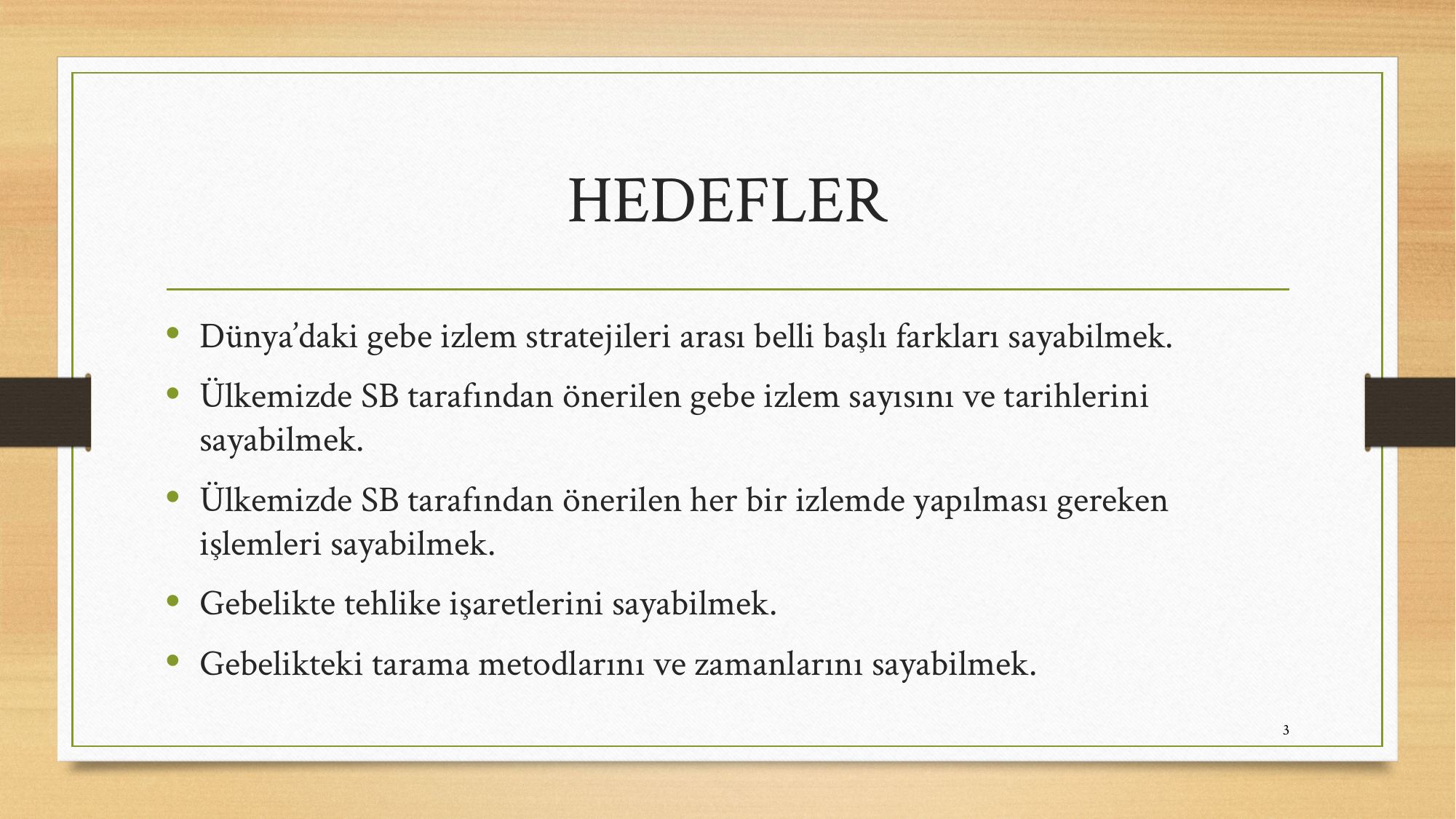

# HEDEFLER
Dünya’daki gebe izlem stratejileri arası belli başlı farkları sayabilmek.
Ülkemizde SB tarafından önerilen gebe izlem sayısını ve tarihlerini sayabilmek.
Ülkemizde SB tarafından önerilen her bir izlemde yapılması gereken işlemleri sayabilmek.
Gebelikte tehlike işaretlerini sayabilmek.
Gebelikteki tarama metodlarını ve zamanlarını sayabilmek.

3